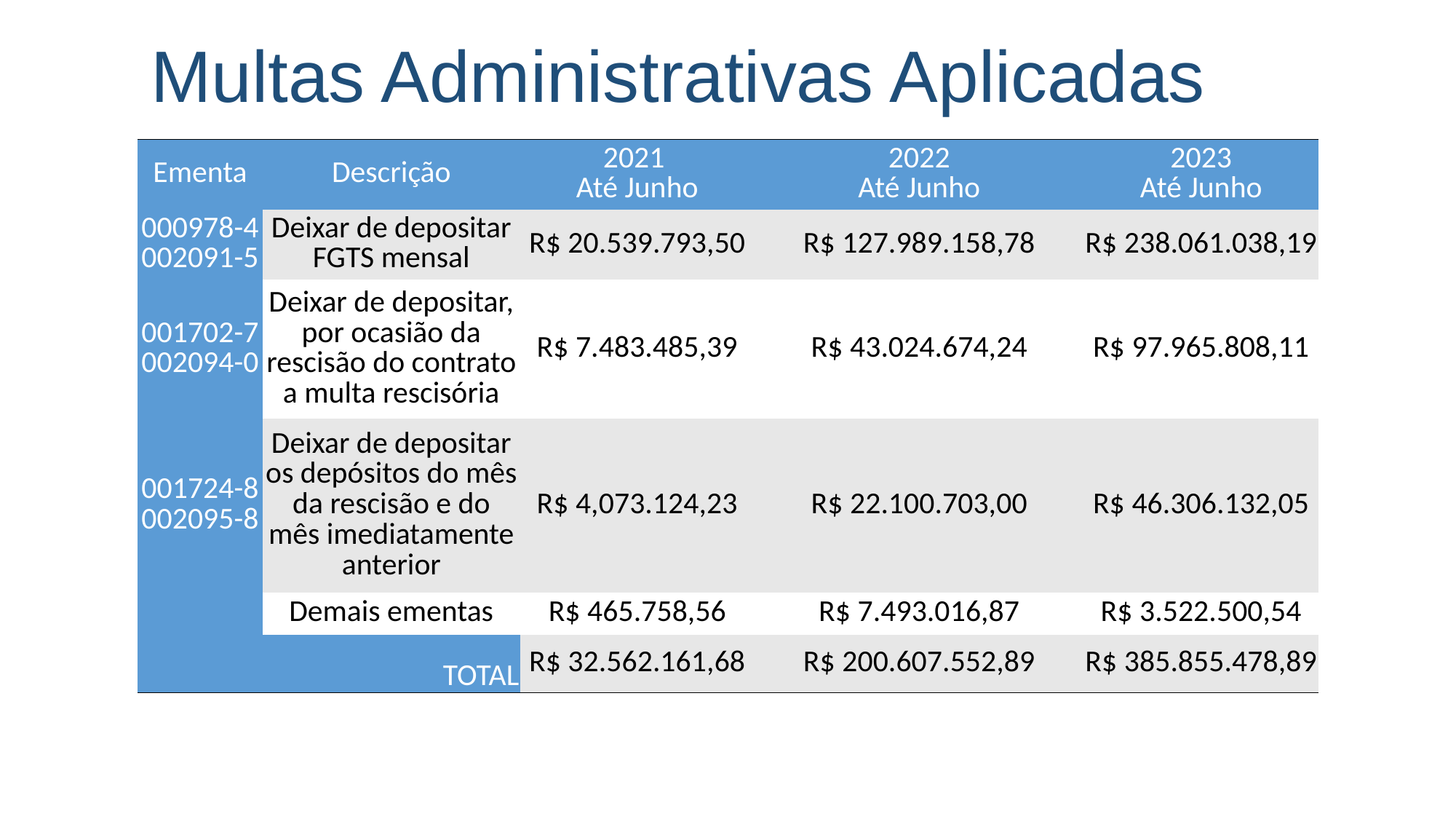

Multas Administrativas Aplicadas
| Ementa | Descrição | 2021 Até Junho | 2022 Até Junho | 2023 Até Junho |
| --- | --- | --- | --- | --- |
| 000978-4 002091-5 | Deixar de depositar FGTS mensal | R$ 20.539.793,50 | R$ 127.989.158,78 | R$ 238.061.038,19 |
| 001702-7 002094-0 | Deixar de depositar, por ocasião da rescisão do contrato a multa rescisória | R$ 7.483.485,39 | R$ 43.024.674,24 | R$ 97.965.808,11 |
| 001724-8 002095-8 | Deixar de depositar os depósitos do mês da rescisão e do mês imediatamente anterior | R$ 4,073.124,23 | R$ 22.100.703,00 | R$ 46.306.132,05 |
|  | Demais ementas | R$ 465.758,56 | R$ 7.493.016,87 | R$ 3.522.500,54 |
| TOTAL |  | R$ 32.562.161,68 | R$ 200.607.552,89 | R$ 385.855.478,89 |